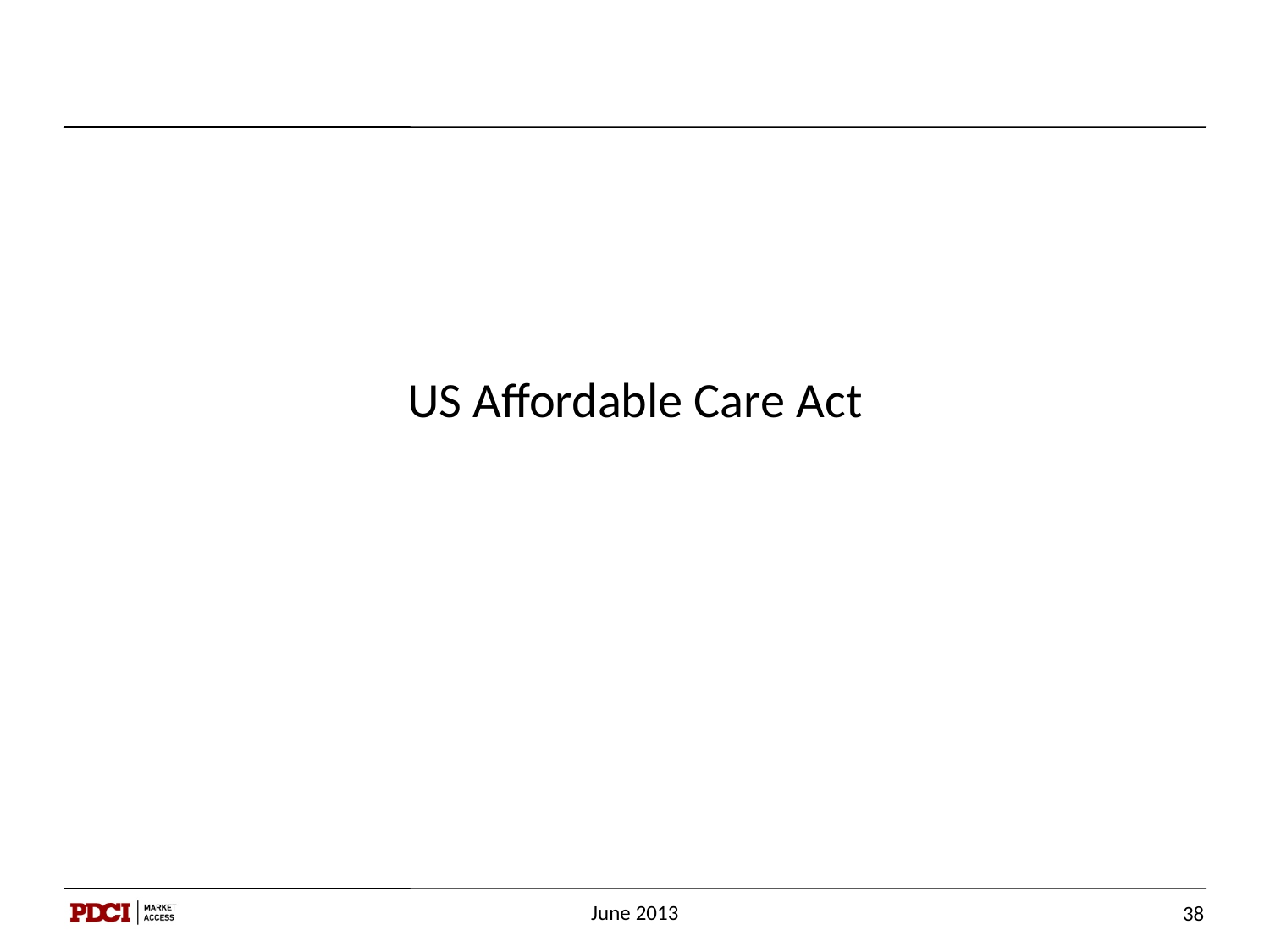

# US Affordable Care Act

June 2013
38